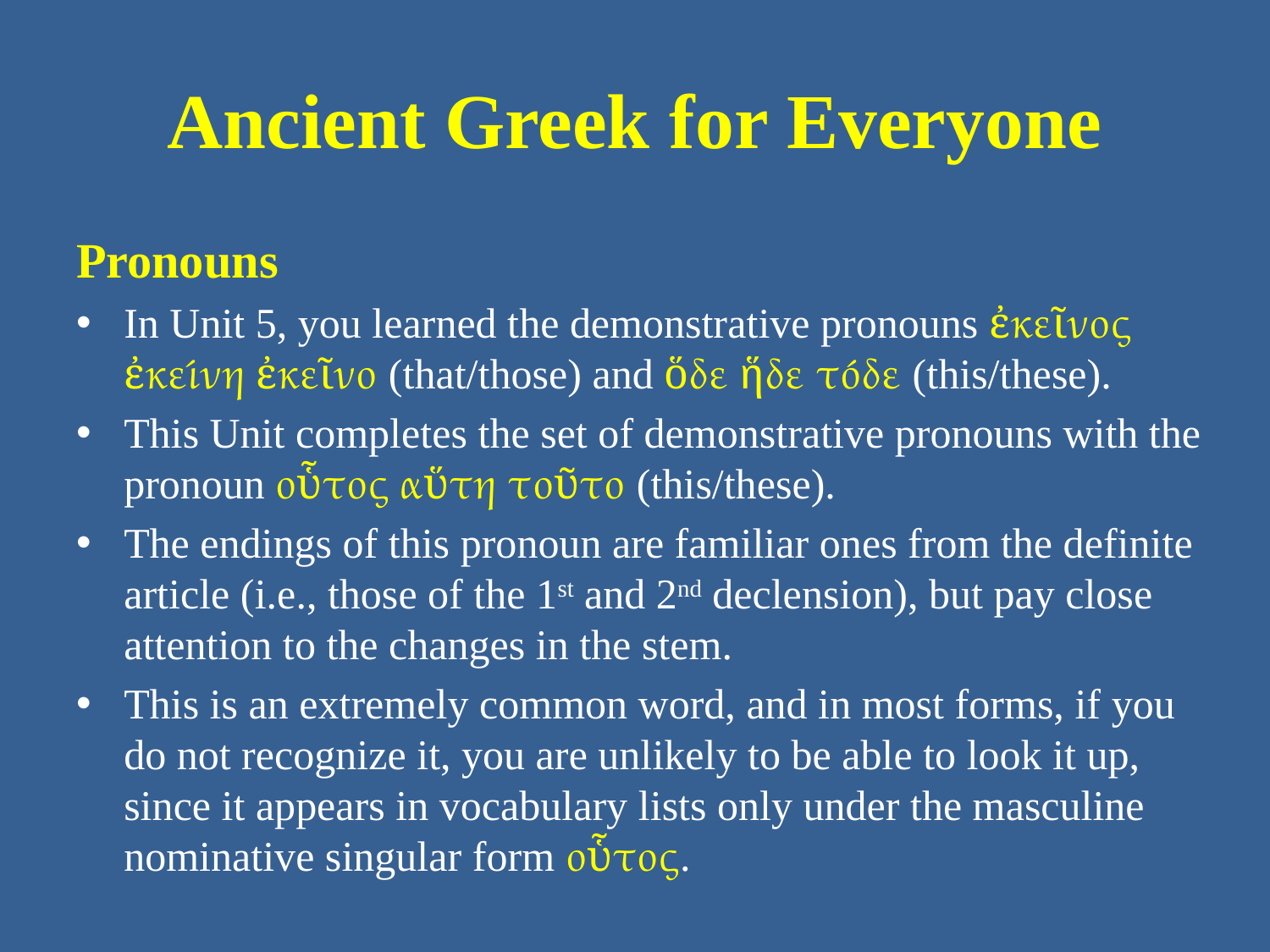

# Ancient Greek for Everyone
Pronouns
In Unit 5, you learned the demonstrative pronouns ἐκεῖνος ἐκείνη ἐκεῖνο (that/those) and ὅδε ἥδε τόδε (this/these).
This Unit completes the set of demonstrative pronouns with the pronoun οὗτος αὕτη τοῦτο (this/these).
The endings of this pronoun are familiar ones from the definite article (i.e., those of the 1st and 2nd declension), but pay close attention to the changes in the stem.
This is an extremely common word, and in most forms, if you do not recognize it, you are unlikely to be able to look it up, since it appears in vocabulary lists only under the masculine nominative singular form οὗτος.